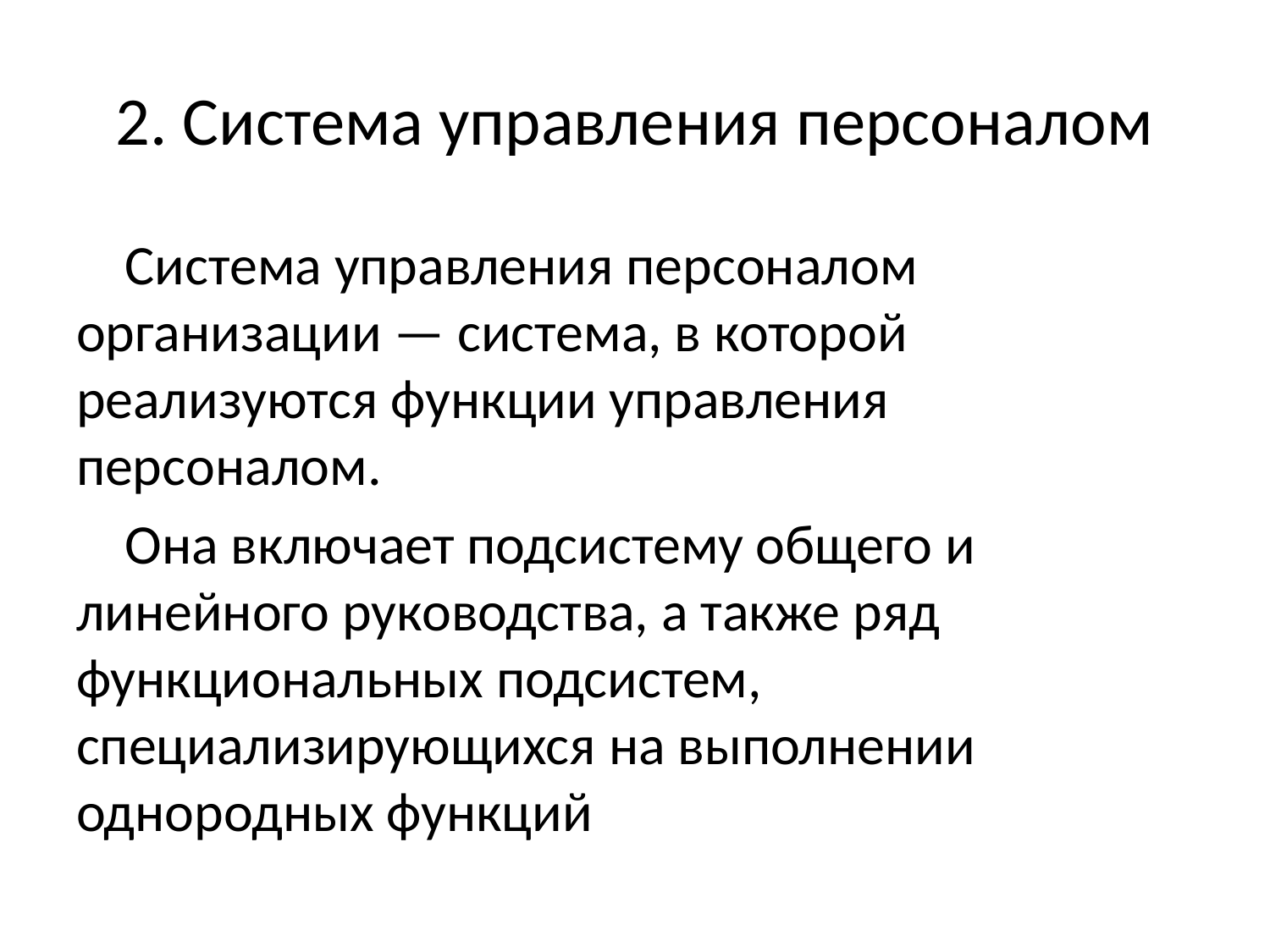

# 2. Система управления персоналом
Система управления персоналом организации — система, в которой реализуются функции управления персоналом.
Она включает подсистему общего и линейного руководства, а также ряд функциональных подсистем, специализирующихся на выполнении однородных функций